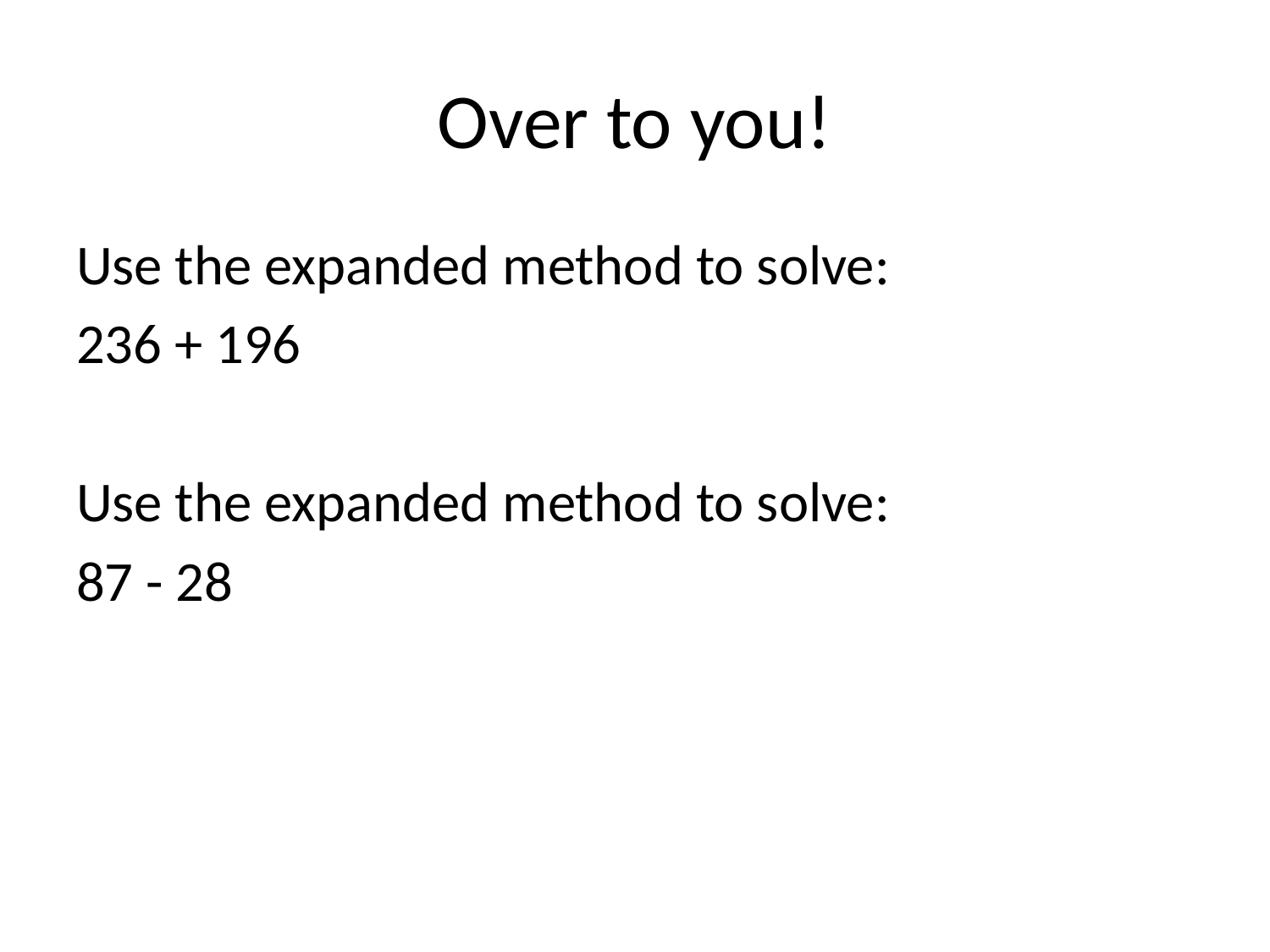

# Over to you!
Use the expanded method to solve:
236 + 196

Use the expanded method to solve:
87 - 28